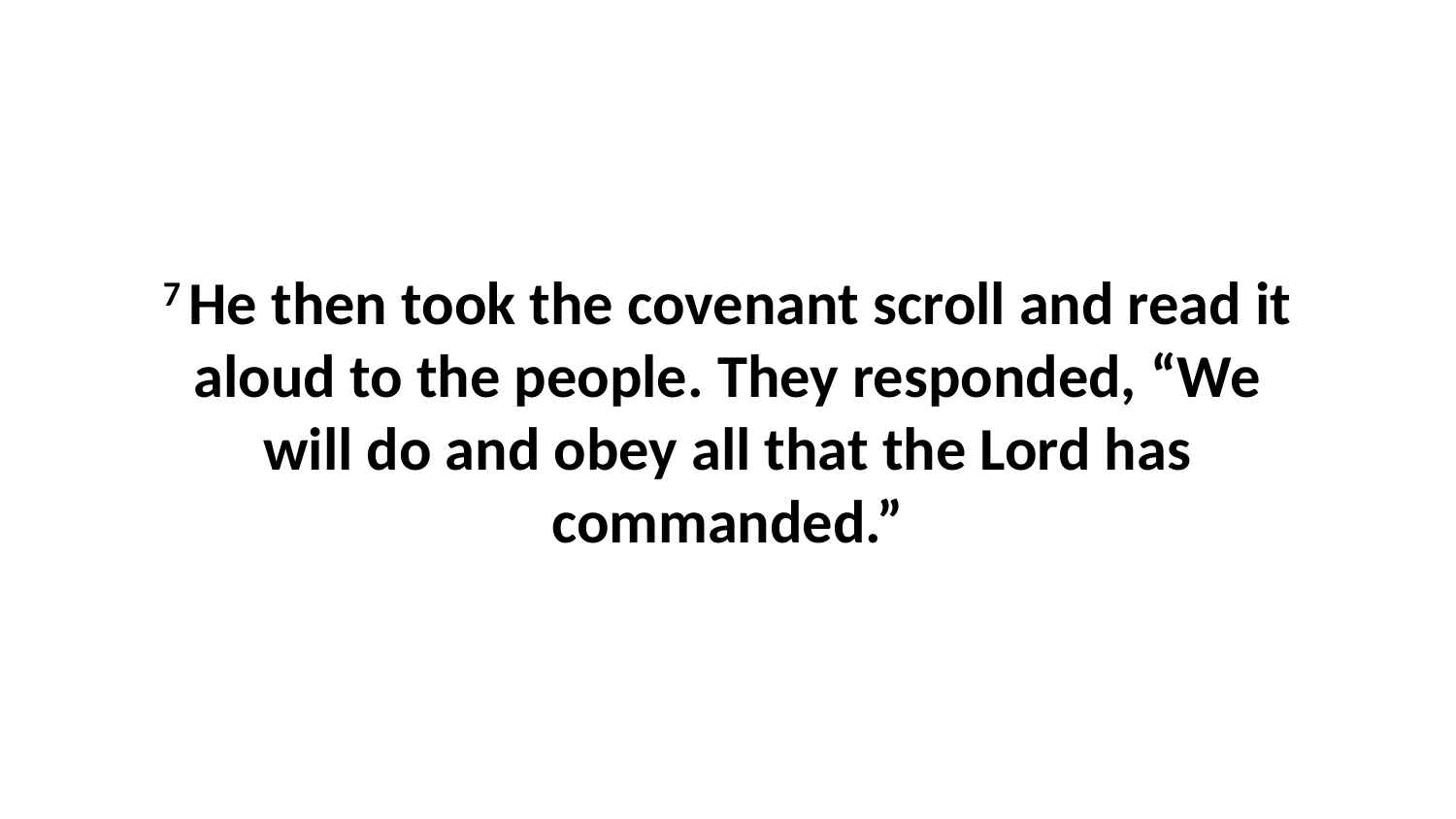

7 He then took the covenant scroll and read it aloud to the people. They responded, “We will do and obey all that the Lord has commanded.”